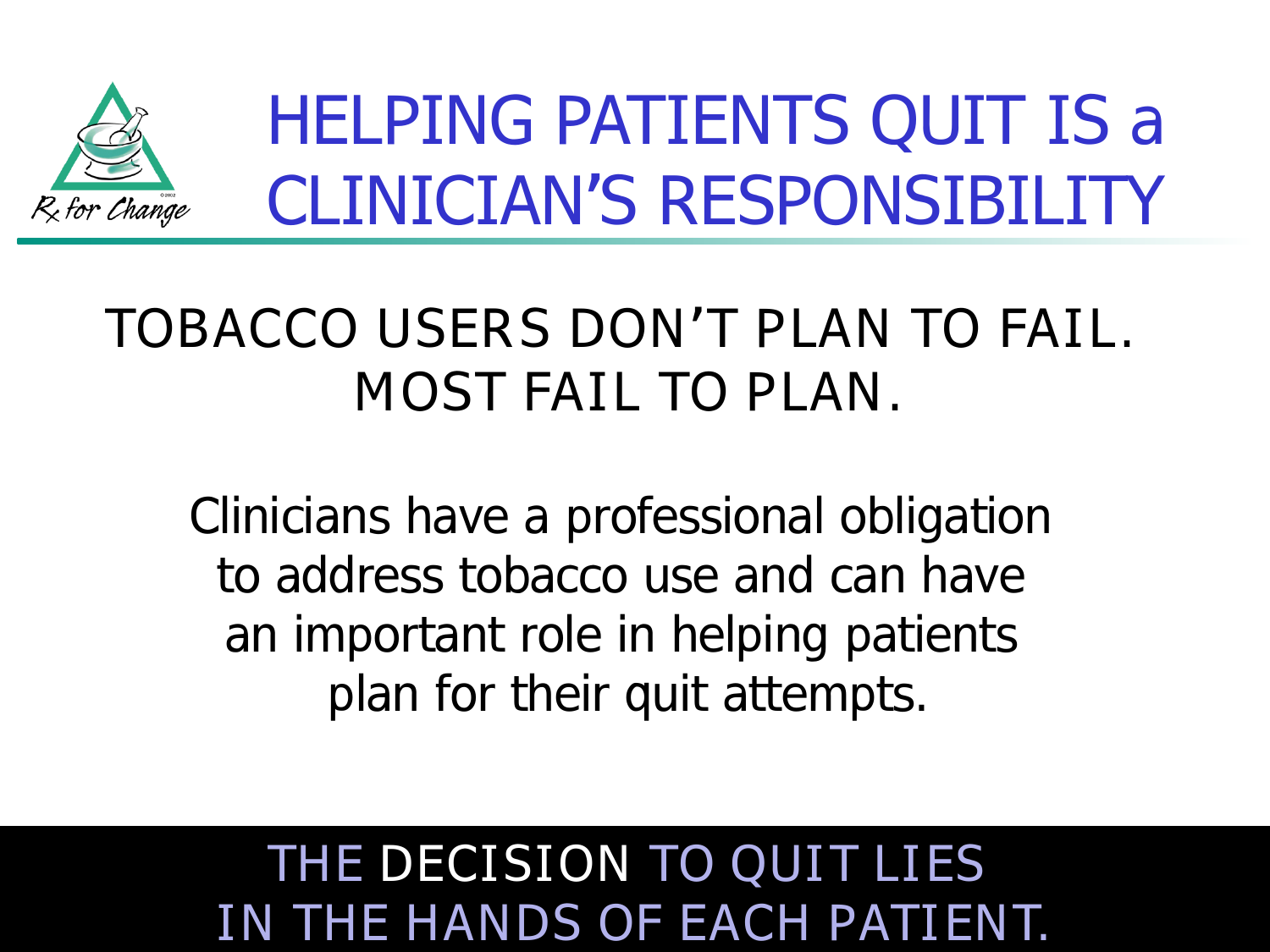

# HELPING PATIENTS QUIT IS a CLINICIAN’S RESPONSIBILITY
TOBACCO USERS DON’T PLAN TO FAIL.
MOST FAIL TO PLAN.

Clinicians have a professional obligation
to address tobacco use and can have
an important role in helping patients
plan for their quit attempts.

THE DECISION TO QUIT LIES
IN THE HANDS OF EACH PATIENT.